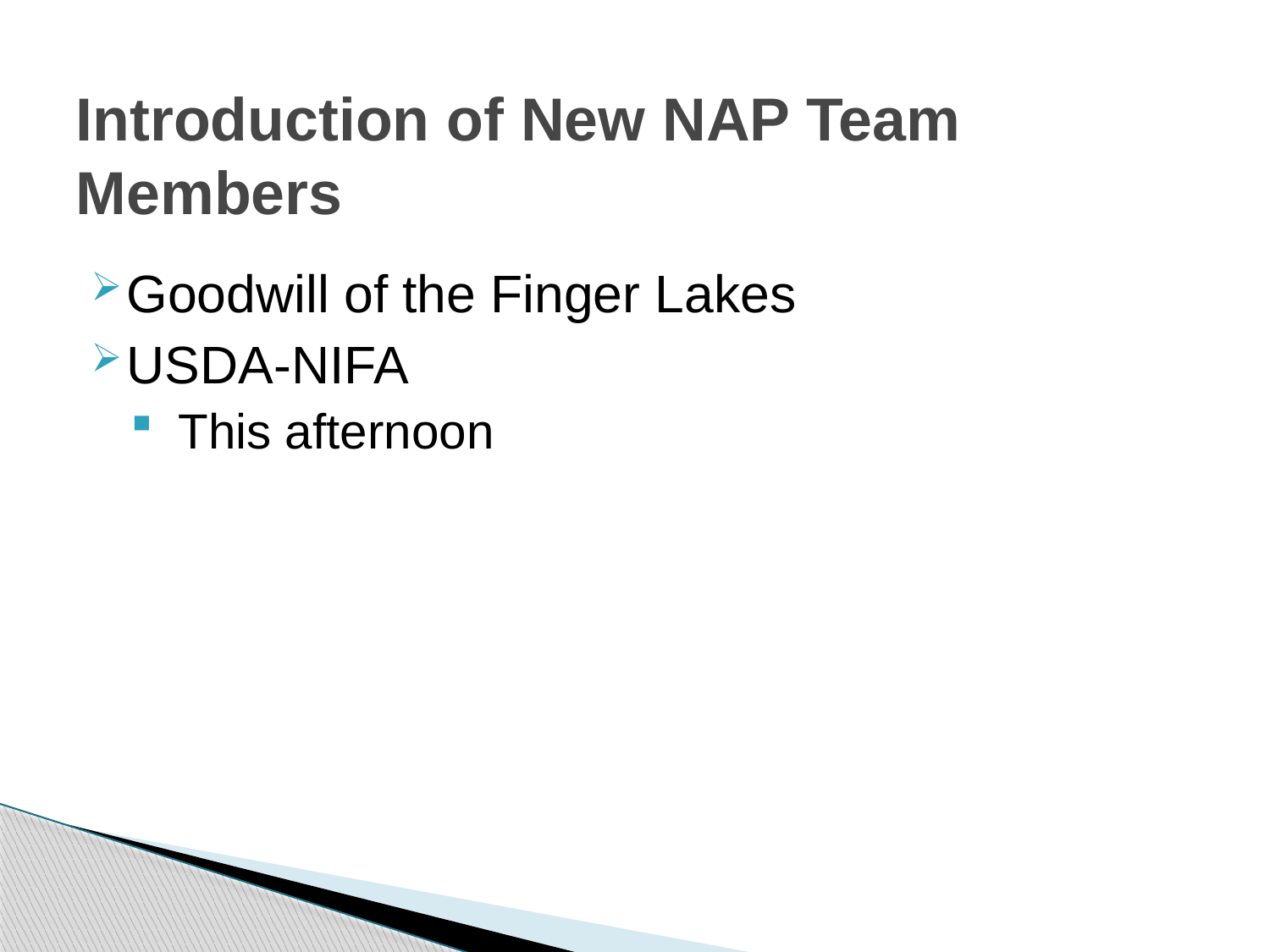

# Introduction of New NAP Team Members
Goodwill of the Finger Lakes
USDA-NIFA
This afternoon